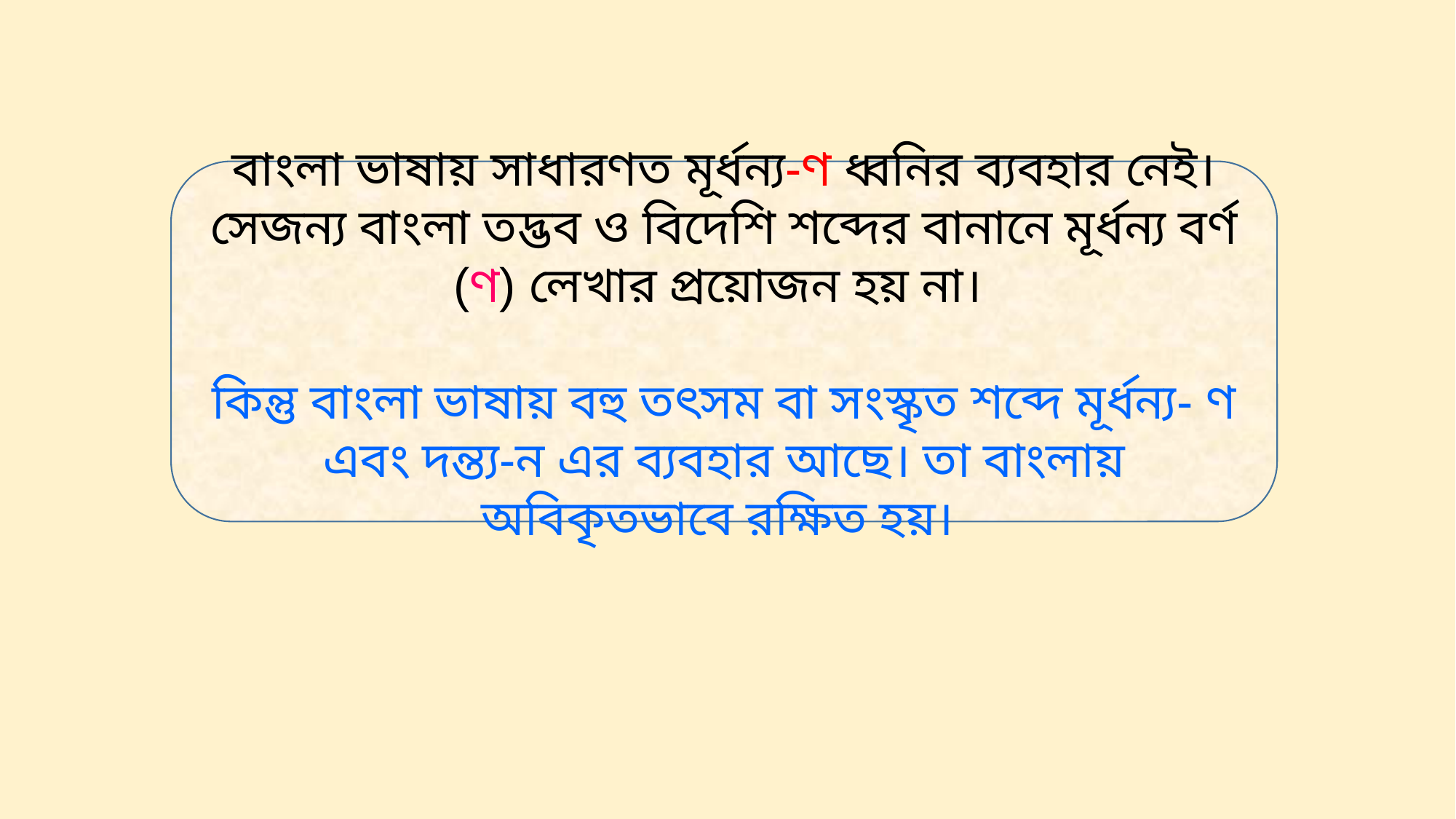

বাংলা ভাষায় সাধারণত মূর্ধন্য-ণ ধ্বনির ব্যবহার নেই। সেজন্য বাংলা তদ্ভব ও বিদেশি শব্দের বানানে মূর্ধন্য বর্ণ (ণ) লেখার প্রয়োজন হয় না।

কিন্তু বাংলা ভাষায় বহু তৎসম বা সংস্কৃত শব্দে মূর্ধন্য- ণ এবং দন্ত্য-ন এর ব্যবহার আছে। তা বাংলায় অবিকৃতভাবে রক্ষিত হয়।